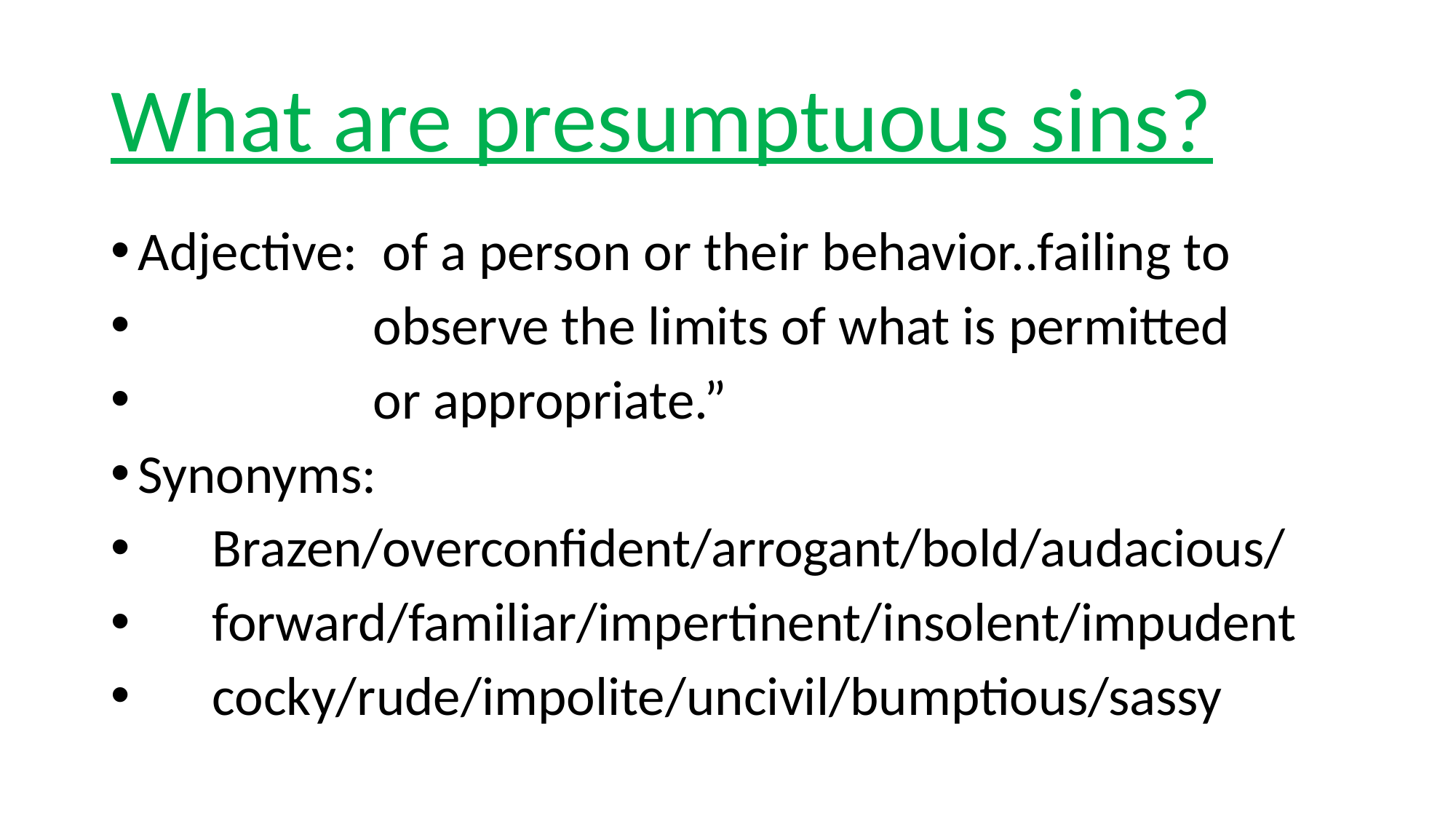

# What are presumptuous sins?
Adjective:  of a person or their behavior..failing to
                   observe the limits of what is permitted
                   or appropriate.”
Synonyms:
      Brazen/overconfident/arrogant/bold/audacious/
      forward/familiar/impertinent/insolent/impudent
      cocky/rude/impolite/uncivil/bumptious/sassy